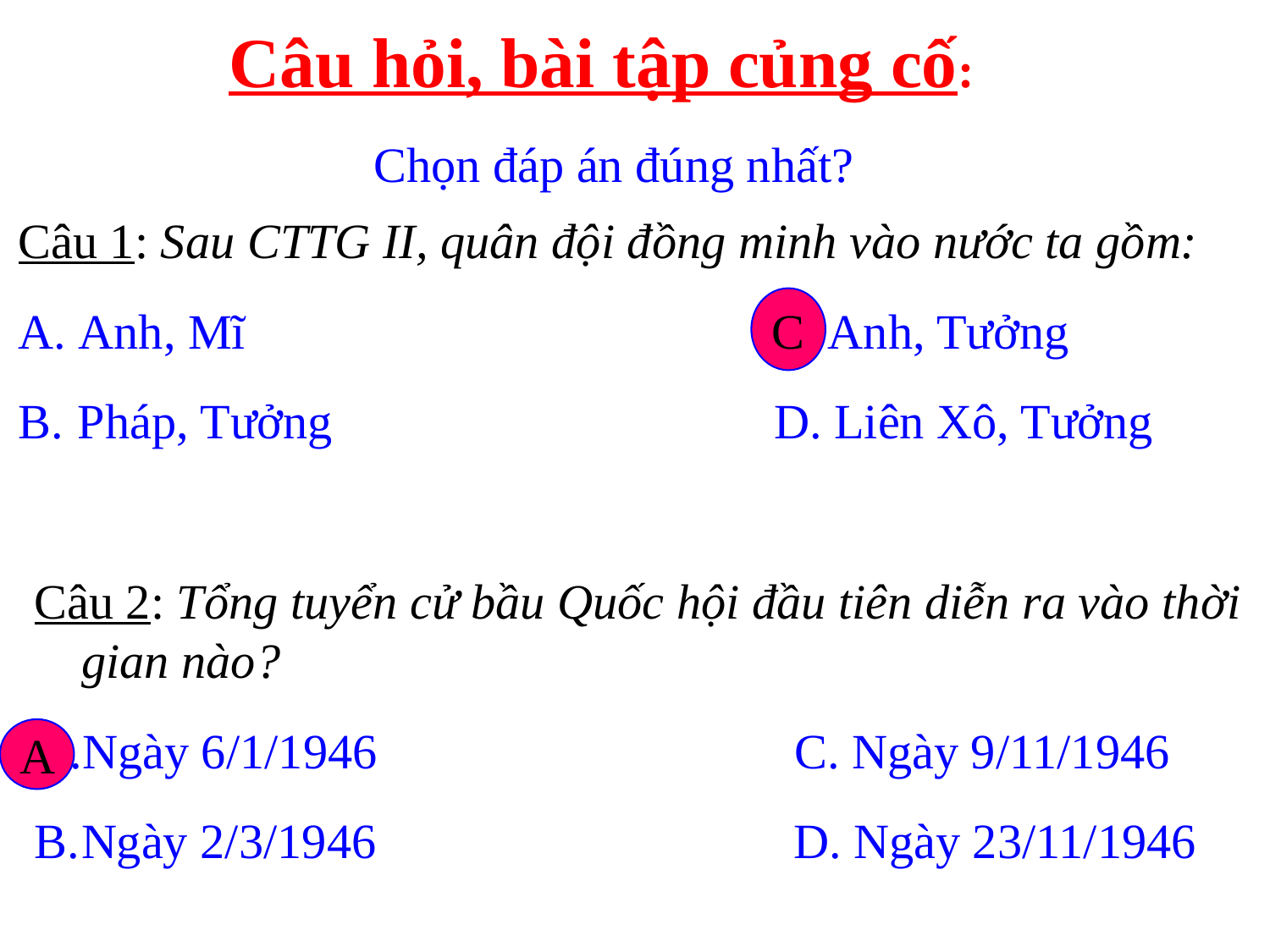

Câu hỏi, bài tập củng cố:
Chọn đáp án đúng nhất?

Câu 1: Sau CTTG II, quân đội đồng minh vào nước ta gồm:
 Anh, Mĩ                                           C. Anh, Tưởng
 Pháp, Tưởng                                    D. Liên Xô, Tưởng
C
Câu 2: Tổng tuyển cử bầu Quốc hội đầu tiên diễn ra vào thời gian nào?
Ngày 6/1/1946                                  C. Ngày 9/11/1946
Ngày 2/3/1946                                  D. Ngày 23/11/1946
A